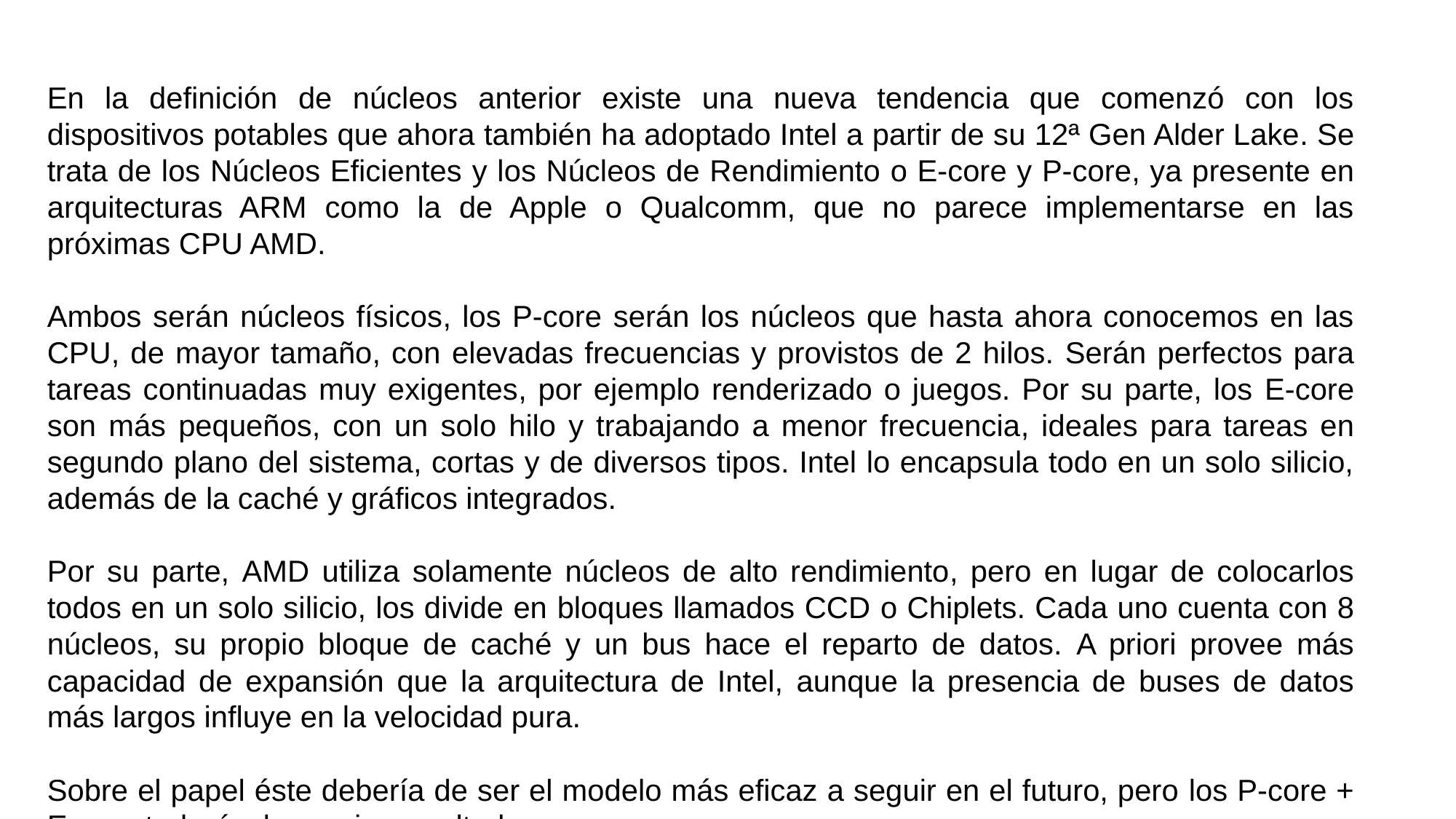

En la definición de núcleos anterior existe una nueva tendencia que comenzó con los dispositivos potables que ahora también ha adoptado Intel a partir de su 12ª Gen Alder Lake. Se trata de los Núcleos Eficientes y los Núcleos de Rendimiento o E-core y P-core, ya presente en arquitecturas ARM como la de Apple o Qualcomm, que no parece implementarse en las próximas CPU AMD.

Ambos serán núcleos físicos, los P-core serán los núcleos que hasta ahora conocemos en las CPU, de mayor tamaño, con elevadas frecuencias y provistos de 2 hilos. Serán perfectos para tareas continuadas muy exigentes, por ejemplo renderizado o juegos. Por su parte, los E-core son más pequeños, con un solo hilo y trabajando a menor frecuencia, ideales para tareas en segundo plano del sistema, cortas y de diversos tipos. Intel lo encapsula todo en un solo silicio, además de la caché y gráficos integrados.

Por su parte, AMD utiliza solamente núcleos de alto rendimiento, pero en lugar de colocarlos todos en un solo silicio, los divide en bloques llamados CCD o Chiplets. Cada uno cuenta con 8 núcleos, su propio bloque de caché y un bus hace el reparto de datos. A priori provee más capacidad de expansión que la arquitectura de Intel, aunque la presencia de buses de datos más largos influye en la velocidad pura.

Sobre el papel éste debería de ser el modelo más eficaz a seguir en el futuro, pero los P-core + E-core todavía dan mejor resultado.